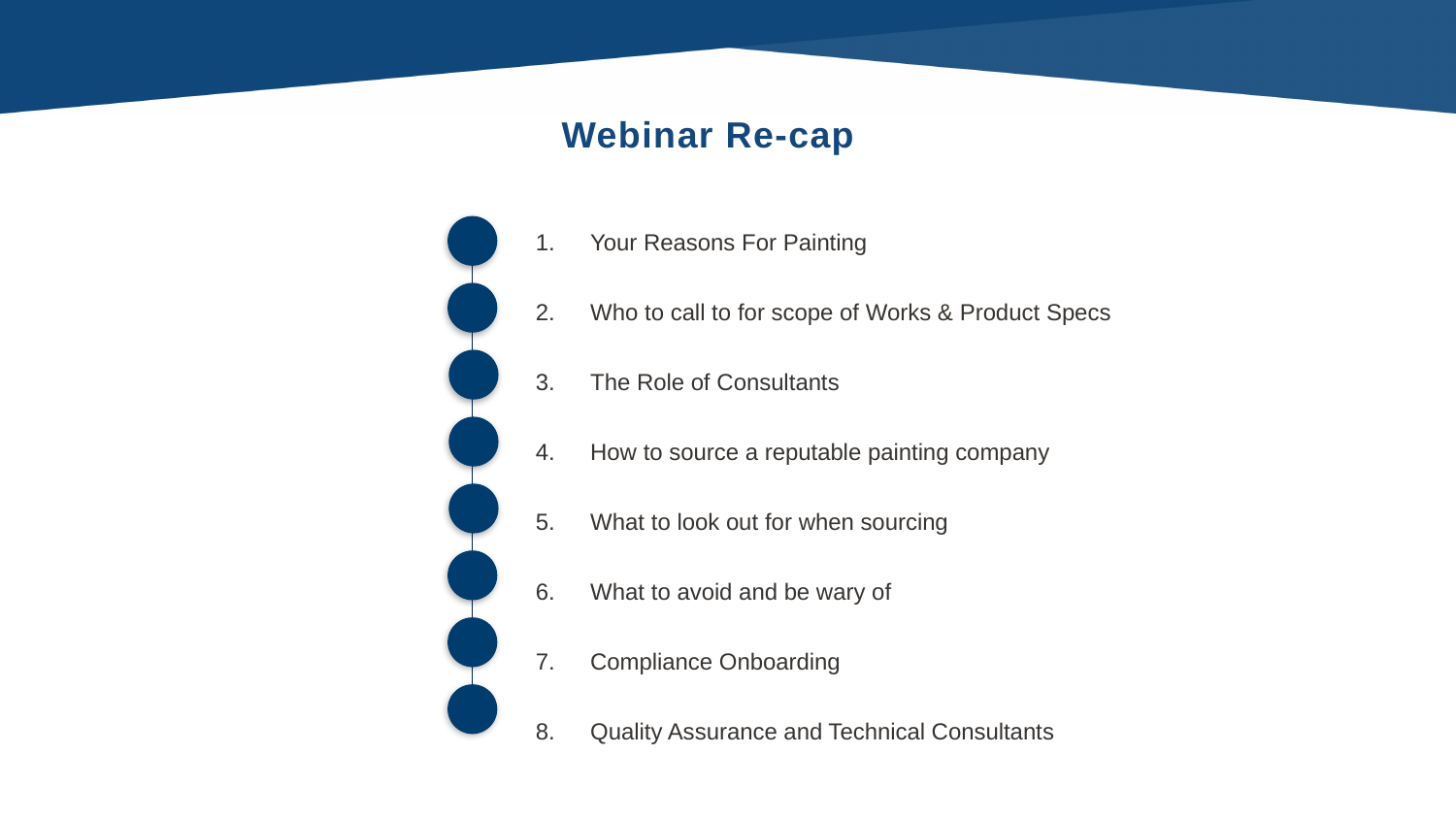

Webinar Re-cap
Your Reasons For Painting
Who to call to for scope of Works & Product Specs
The Role of Consultants
How to source a reputable painting company
What to look out for when sourcing
What to avoid and be wary of
Compliance Onboarding
Quality Assurance and Technical Consultants